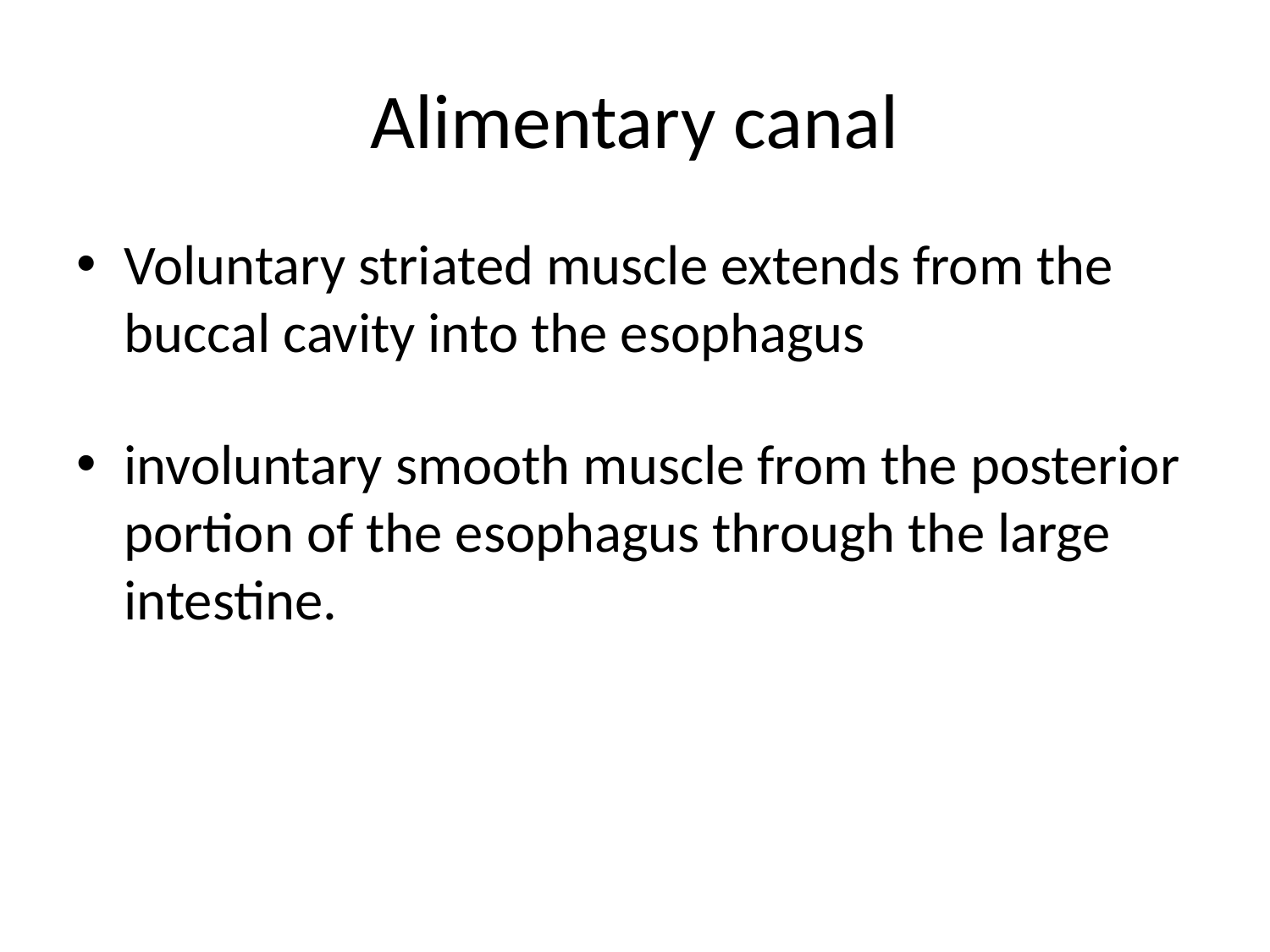

# Alimentary canal
Voluntary striated muscle extends from the buccal cavity into the esophagus
involuntary smooth muscle from the posterior portion of the esophagus through the large intestine.